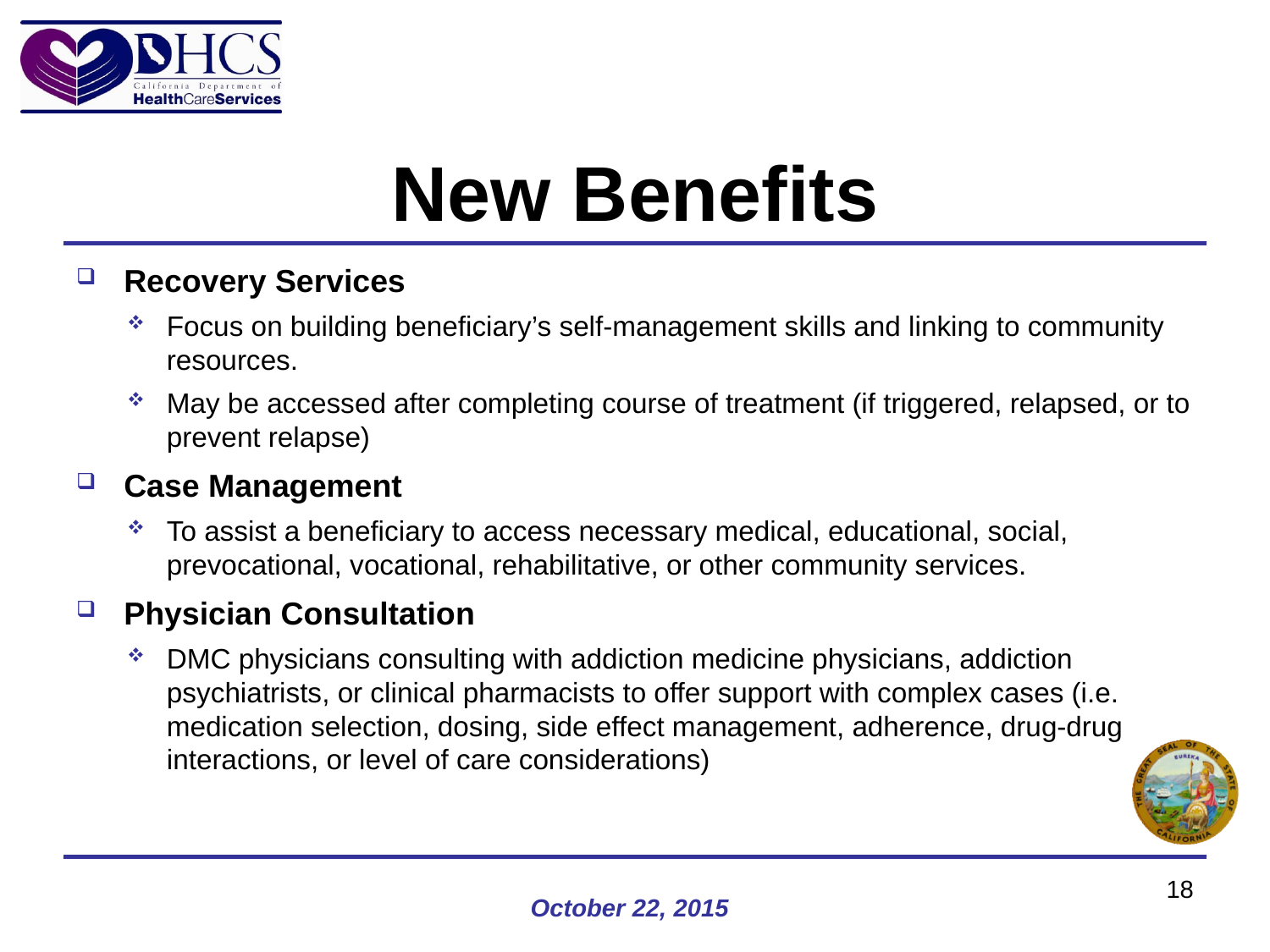

# New Benefits
Recovery Services
Focus on building beneficiary’s self-management skills and linking to community resources.
May be accessed after completing course of treatment (if triggered, relapsed, or to prevent relapse)
Case Management
To assist a beneficiary to access necessary medical, educational, social, prevocational, vocational, rehabilitative, or other community services.
Physician Consultation
DMC physicians consulting with addiction medicine physicians, addiction psychiatrists, or clinical pharmacists to offer support with complex cases (i.e. medication selection, dosing, side effect management, adherence, drug-drug interactions, or level of care considerations)
18
October 22, 2015